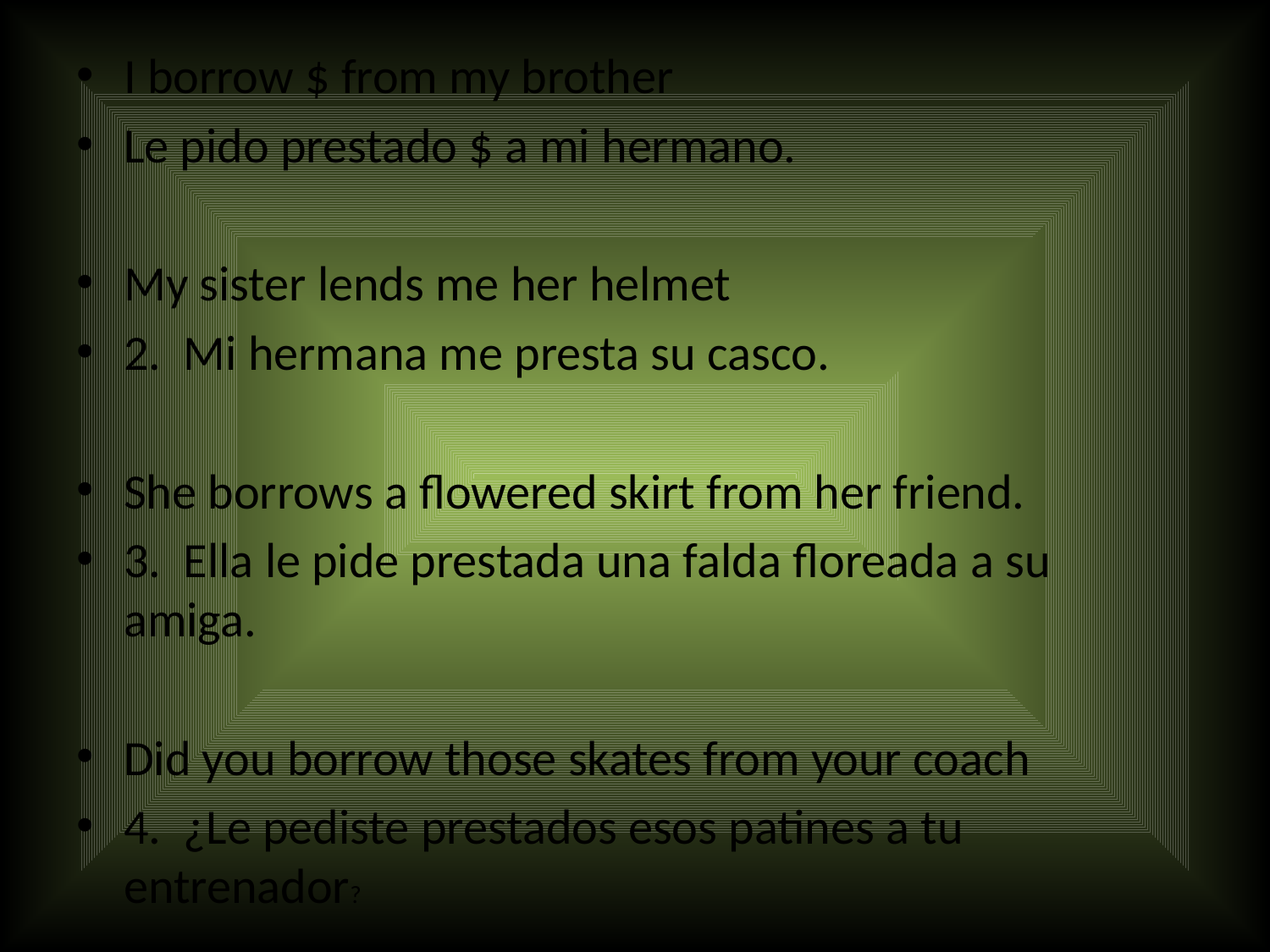

#
I borrow $ from my brother
Le pido prestado $ a mi hermano.

My sister lends me her helmet
2.  Mi hermana me presta su casco.

She borrows a flowered skirt from her friend.
3.  Ella le pide prestada una falda floreada a su amiga.

Did you borrow those skates from your coach
4.  ¿Le pediste prestados esos patines a tu entrenador?